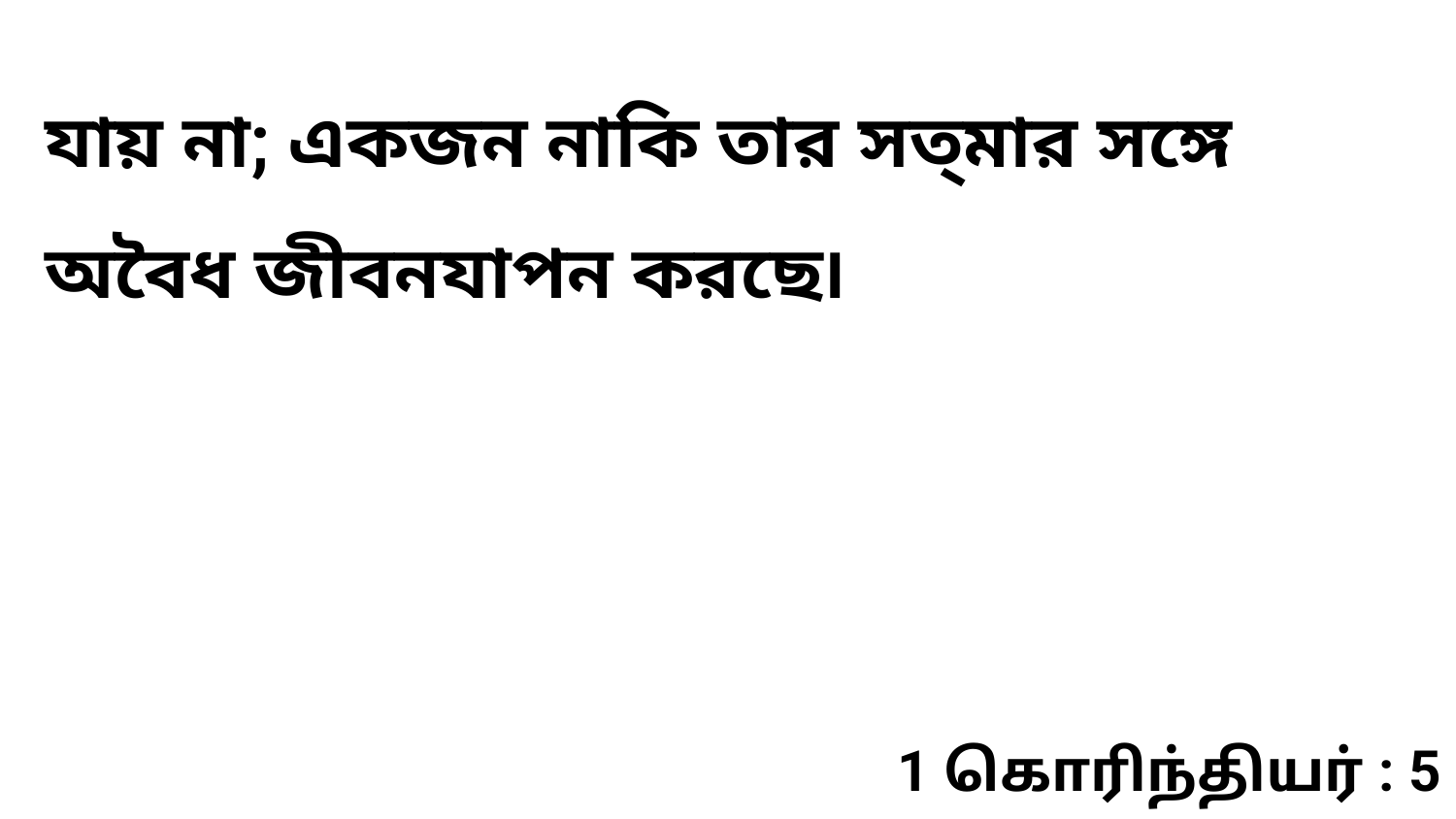

যায় না; একজন নাকি তার সত্‌মার সঙ্গে অবৈধ জীবনযাপন করছে৷
1 கொரிந்தியர் : 5